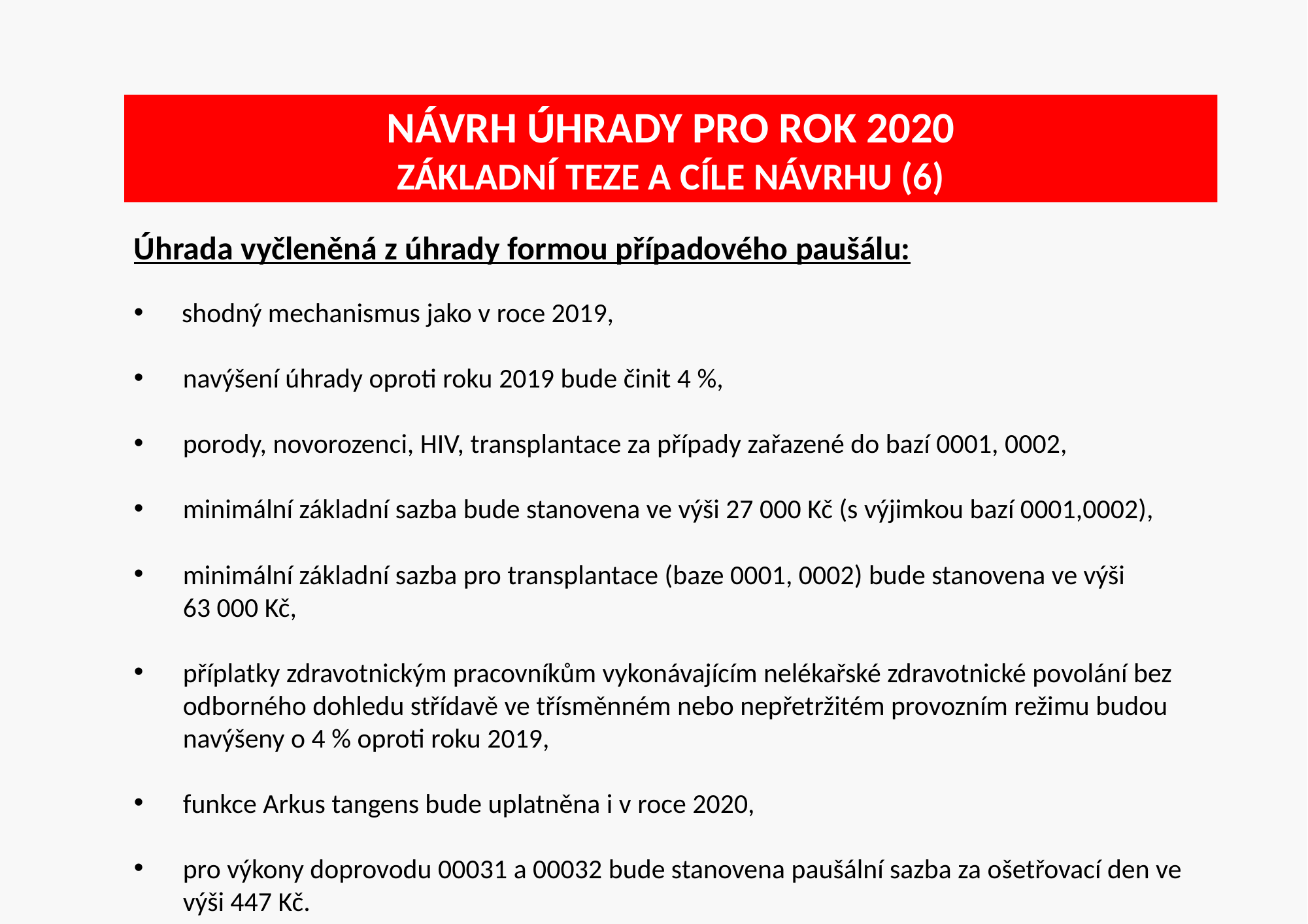

# Návrh úhrady pro rok 2020 základní teze a cíle návrhu (6)
Úhrada vyčleněná z úhrady formou případového paušálu:

shodný mechanismus jako v roce 2019,

navýšení úhrady oproti roku 2019 bude činit 4 %,

porody, novorozenci, HIV, transplantace za případy zařazené do bazí 0001, 0002,

minimální základní sazba bude stanovena ve výši 27 000 Kč (s výjimkou bazí 0001,0002),

minimální základní sazba pro transplantace (baze 0001, 0002) bude stanovena ve výši
63 000 Kč,

příplatky zdravotnickým pracovníkům vykonávajícím nelékařské zdravotnické povolání bez odborného dohledu střídavě ve třísměnném nebo nepřetržitém provozním režimu budou navýšeny o 4 % oproti roku 2019,

funkce Arkus tangens bude uplatněna i v roce 2020,

pro výkony doprovodu 00031 a 00032 bude stanovena paušální sazba za ošetřovací den ve výši 447 Kč.

10